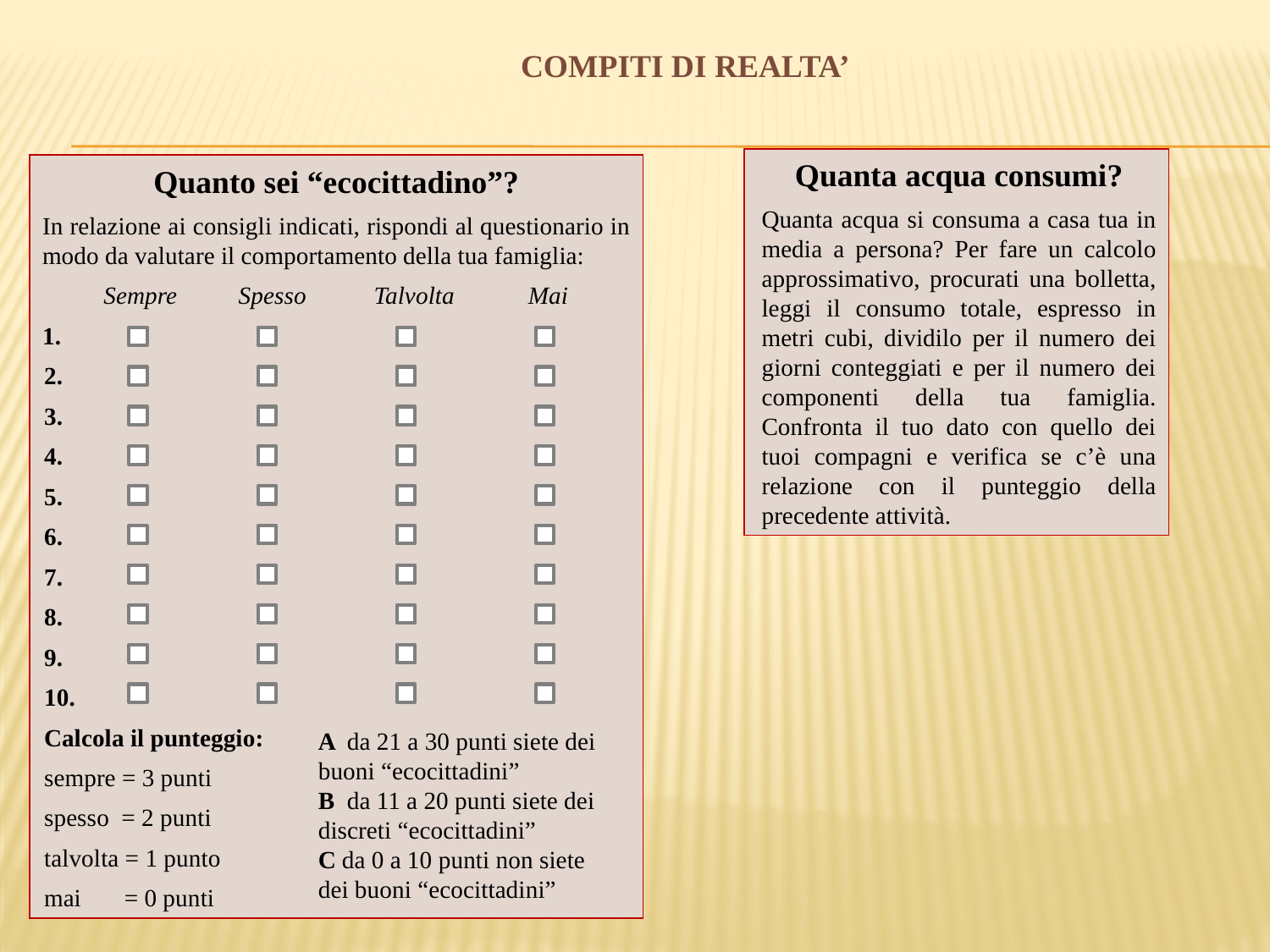

COMPITI DI REALTA’
Quanta acqua consumi?
Quanta acqua si consuma a casa tua in media a persona? Per fare un calcolo approssimativo, procurati una bolletta, leggi il consumo totale, espresso in metri cubi, dividilo per il numero dei giorni conteggiati e per il numero dei componenti della tua famiglia. Confronta il tuo dato con quello dei tuoi compagni e verifica se c’è una relazione con il punteggio della precedente attività.
Quanto sei “ecocittadino”?
In relazione ai consigli indicati, rispondi al questionario in modo da valutare il comportamento della tua famiglia:
          Sempre          Spesso           Talvolta            Mai
1.
2.
3.
4.
5.
6.
7.
8.
9.
10.
Calcola il punteggio:
sempre = 3 punti
spesso  = 2 punti
talvolta = 1 punto
mai       = 0 punti

A  da 21 a 30 punti siete dei  buoni “ecocittadini”
B  da 11 a 20 punti siete dei discreti “ecocittadini”
C da 0 a 10 punti non siete dei buoni “ecocittadini”